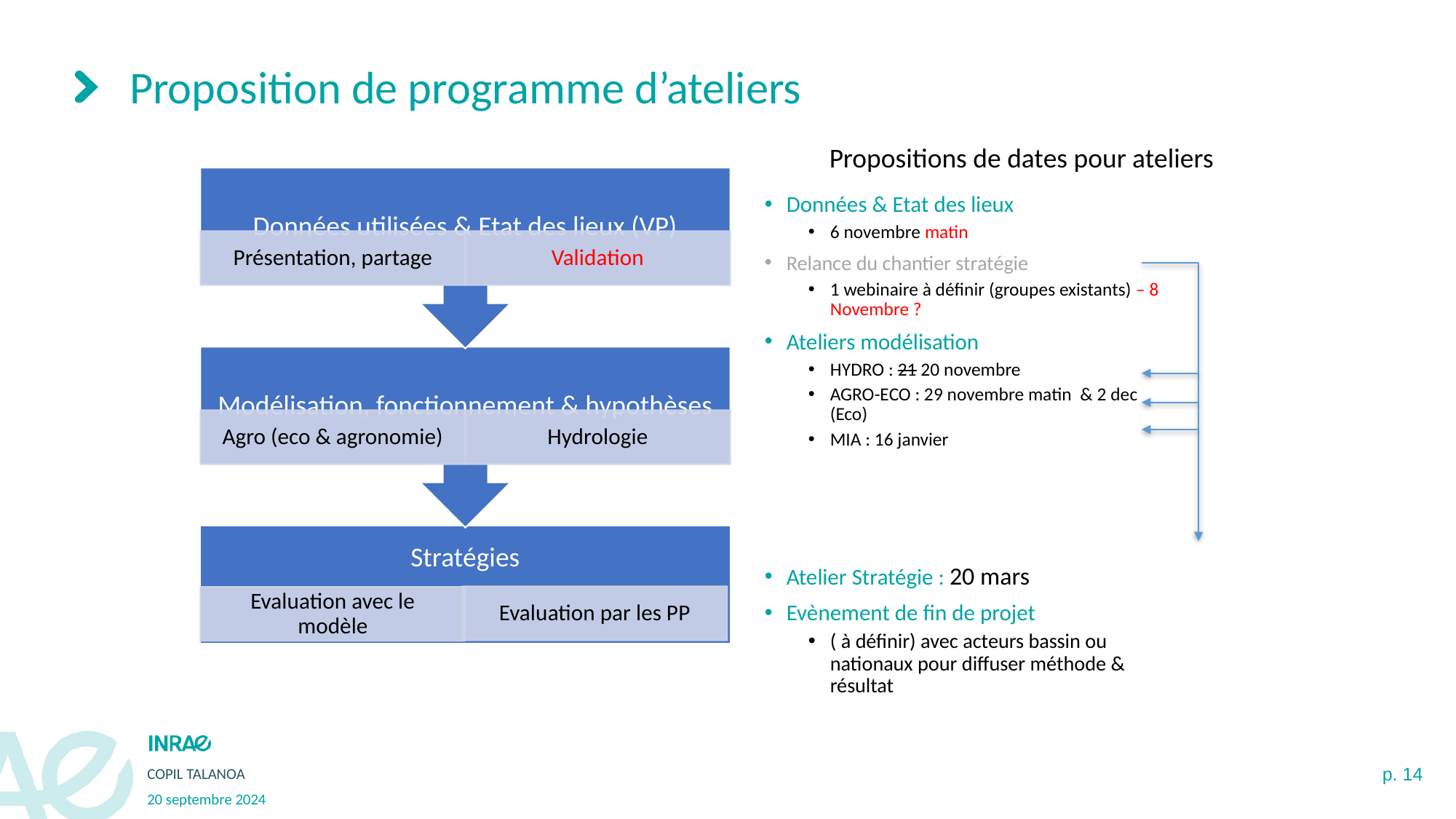

# Proposition de programme d’ateliers
Propositions de dates pour ateliers
Stratégies
Evaluation avec le modèle
Evaluation par les PP
Modélisation, fonctionnement & hypothèses
Agro (eco & agronomie)
Hydrologie
Données utilisées & Etat des lieux (VP)
Présentation, partage
Validation
Données & Etat des lieux
6 novembre matin
Relance du chantier stratégie
1 webinaire à définir (groupes existants) – 8 Novembre ?
Ateliers modélisation
HYDRO : 21 20 novembre
AGRO-ECO : 29 novembre matin  & 2 dec (Eco)
MIA : 16 janvier

Atelier Stratégie : 20 mars
Evènement de fin de projet
( à définir) avec acteurs bassin ou nationaux pour diffuser méthode & résultat